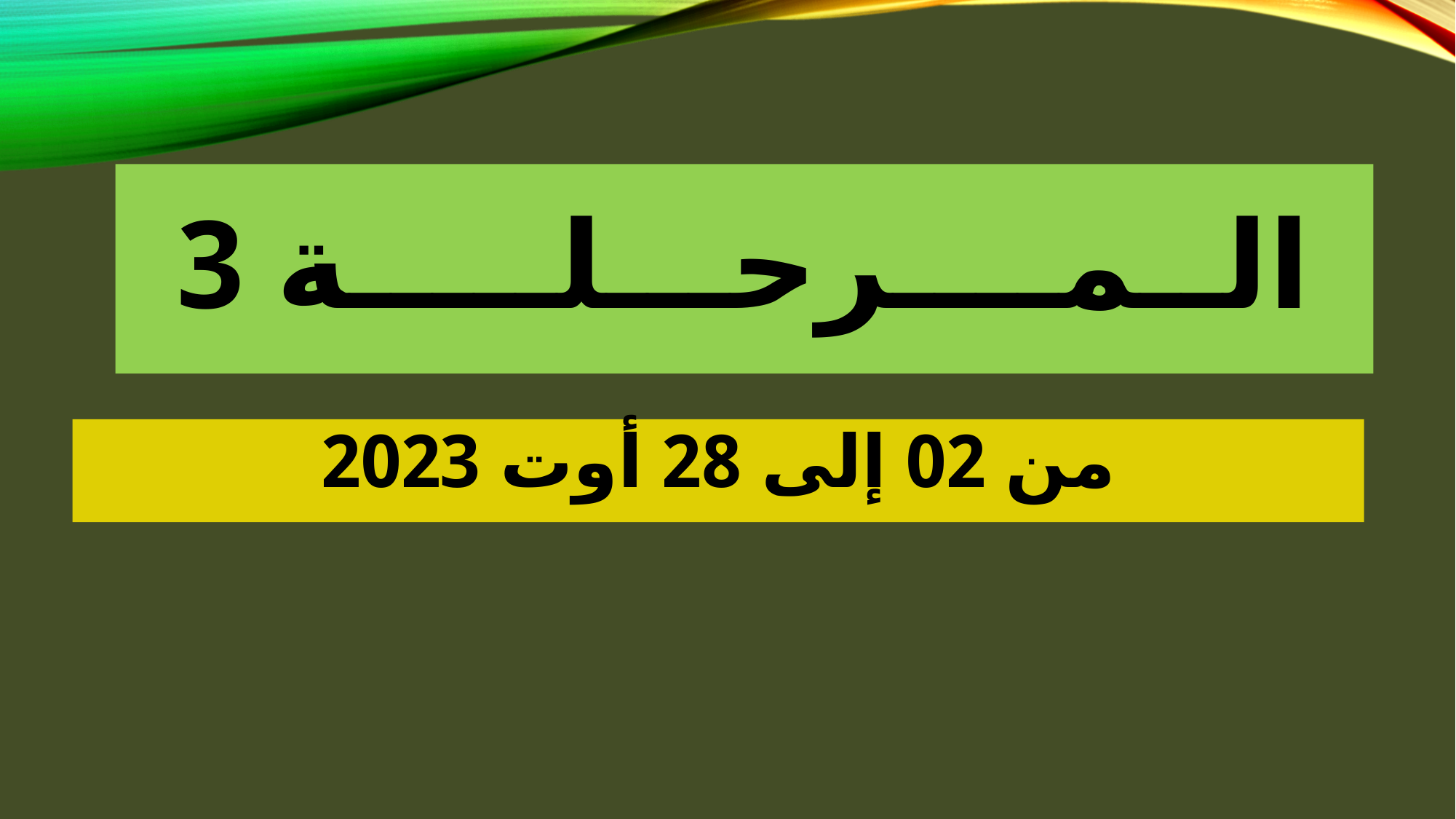

# الــمــــرحـــلـــــة 3
من 02 إلى 28 أوت 2023